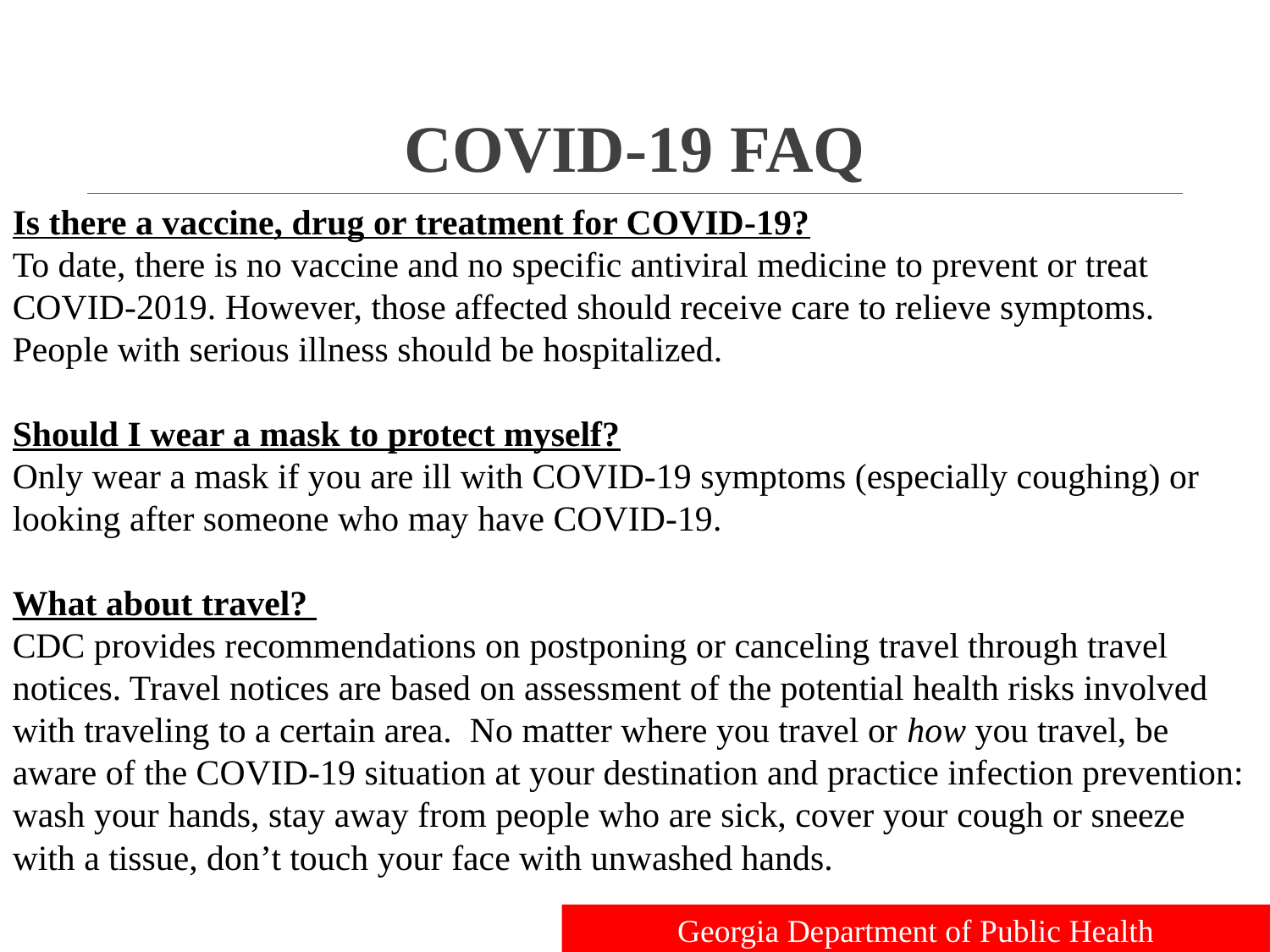

# COVID-19 FAQ
Is there a vaccine, drug or treatment for COVID-19?
To date, there is no vaccine and no specific antiviral medicine to prevent or treat COVID-2019. However, those affected should receive care to relieve symptoms. People with serious illness should be hospitalized.

Should I wear a mask to protect myself?
Only wear a mask if you are ill with COVID-19 symptoms (especially coughing) or looking after someone who may have COVID-19.

What about travel?
CDC provides recommendations on postponing or canceling travel through travel notices. Travel notices are based on assessment of the potential health risks involved with traveling to a certain area.  No matter where you travel or how you travel, be aware of the COVID-19 situation at your destination and practice infection prevention: wash your hands, stay away from people who are sick, cover your cough or sneeze with a tissue, don’t touch your face with unwashed hands.

Georgia Department of Public Health